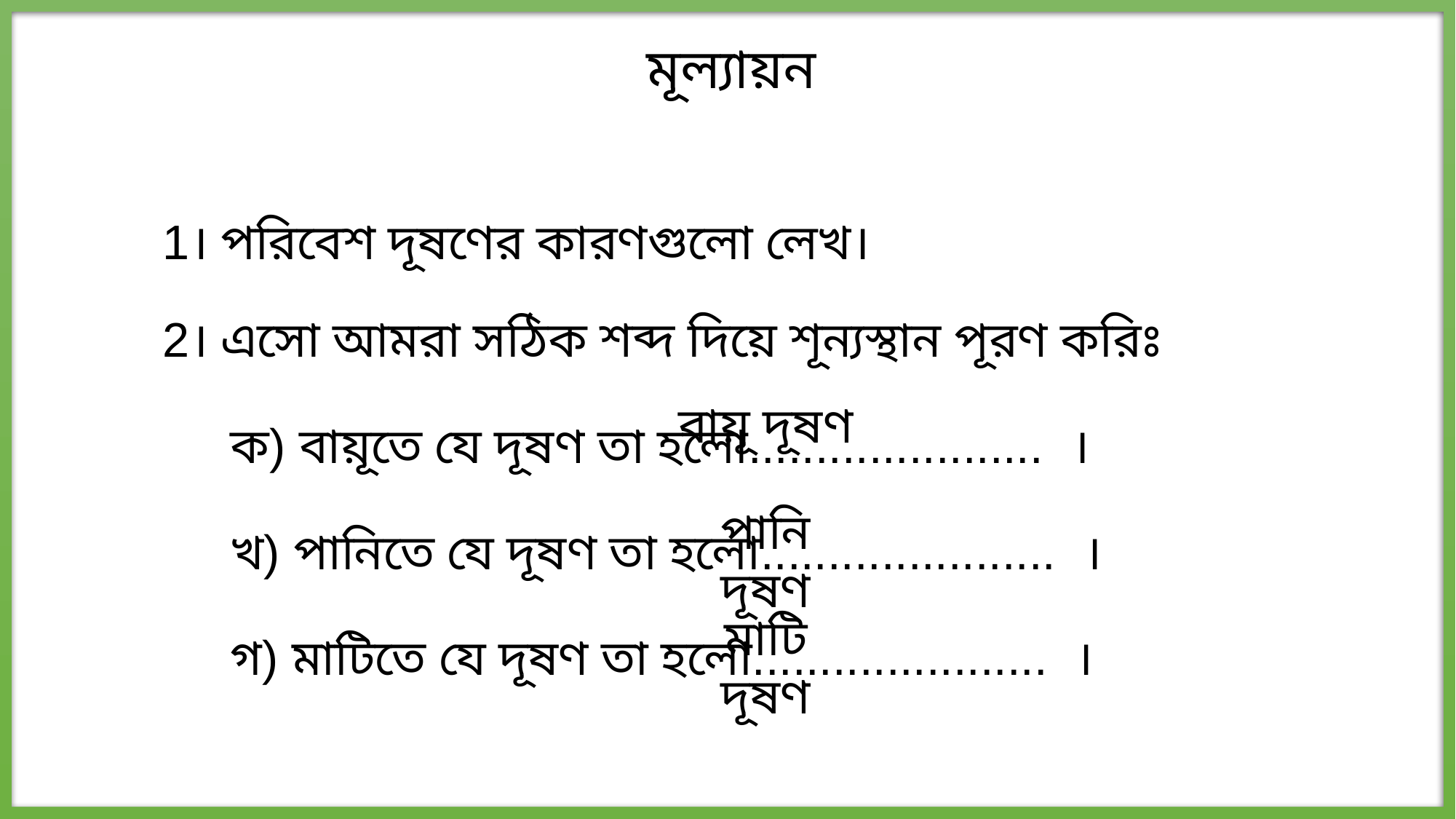

মূল্যায়ন
1। পরিবেশ দূষণের কারণগুলো লেখ।
2। এসো আমরা সঠিক শব্দ দিয়ে শূন্যস্থান পূরণ করিঃ
বায়ূ দূষণ
ক) বায়ূতে যে দূষণ তা হলো......................  ।
পানি দূষণ
খ) পানিতে যে দূষণ তা হলো......................  ।
মাটি দূষণ
গ) মাটিতে যে দূষণ তা হলো......................  ।